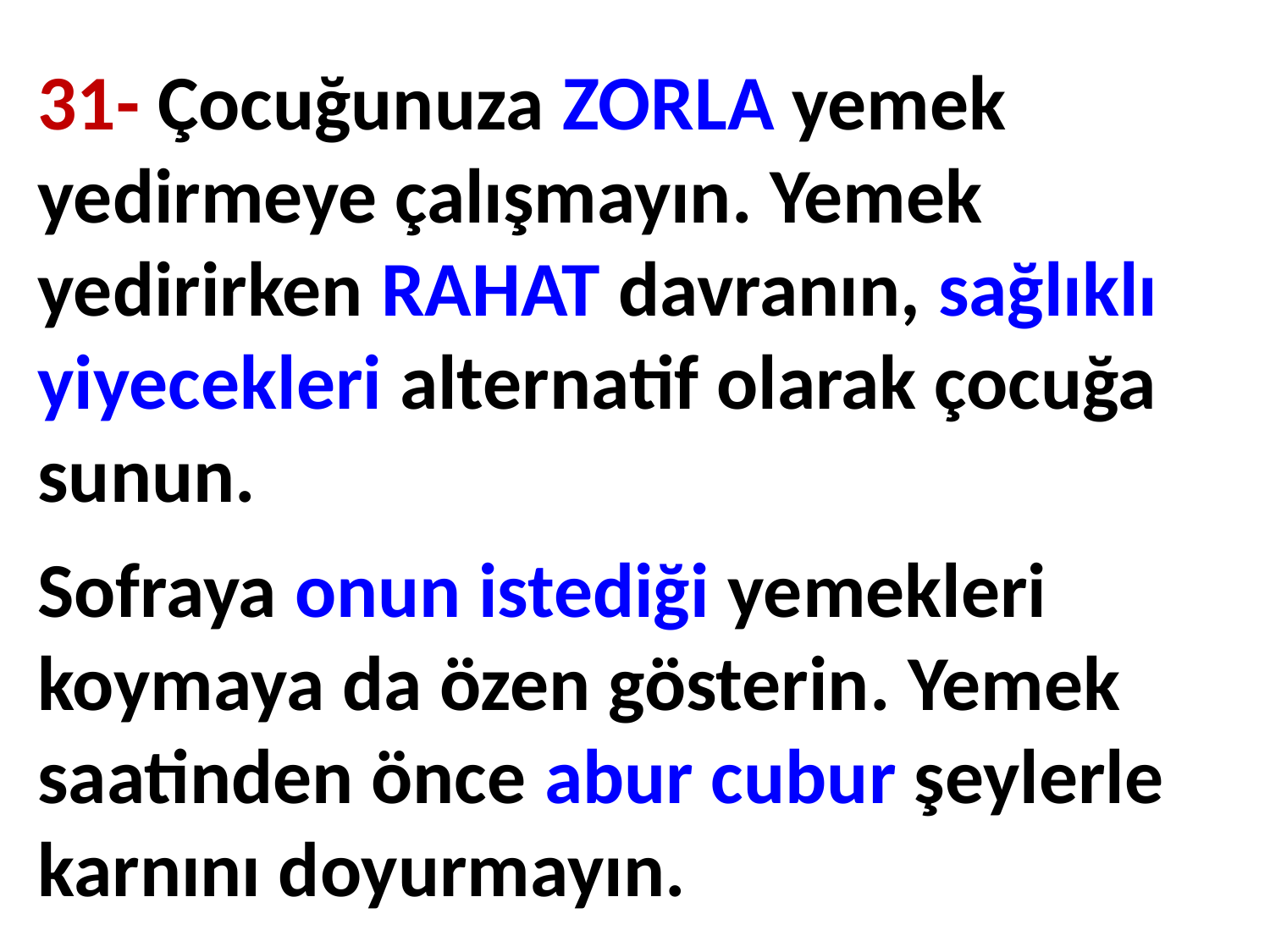

31- Çocuğunuza ZORLA yemek yedirmeye çalışmayın. Yemek yedirirken RAHAT davranın, sağlıklı yiyecekleri alternatif olarak çocuğa sunun.
Sofraya onun istediği yemekleri koymaya da özen gösterin. Yemek saatinden önce abur cubur şeylerle karnını doyurmayın.